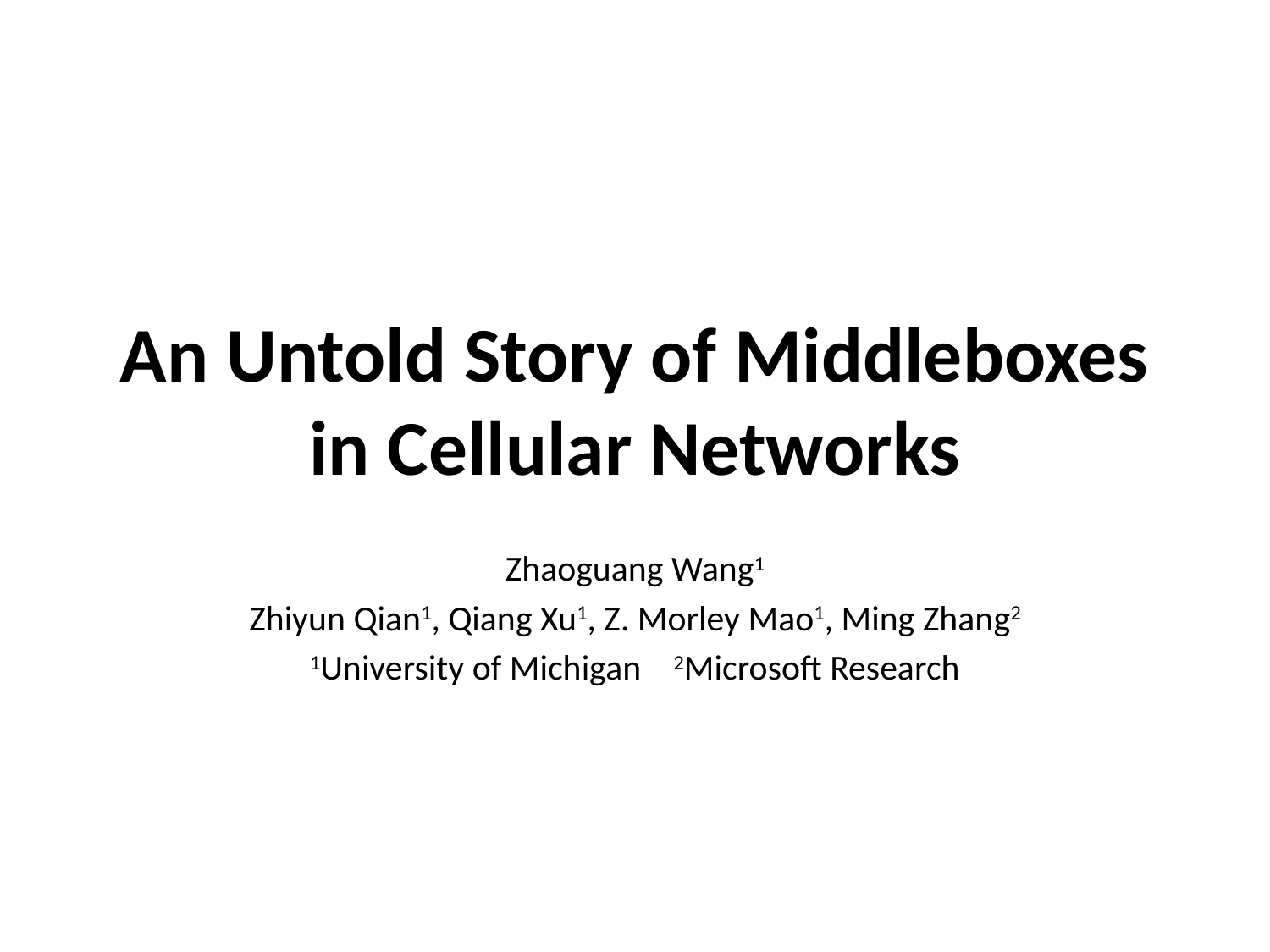

# An Untold Story of Middleboxes in Cellular Networks
Zhaoguang Wang1
Zhiyun Qian1, Qiang Xu1, Z. Morley Mao1, Ming Zhang2
1University of Michigan    2Microsoft Research